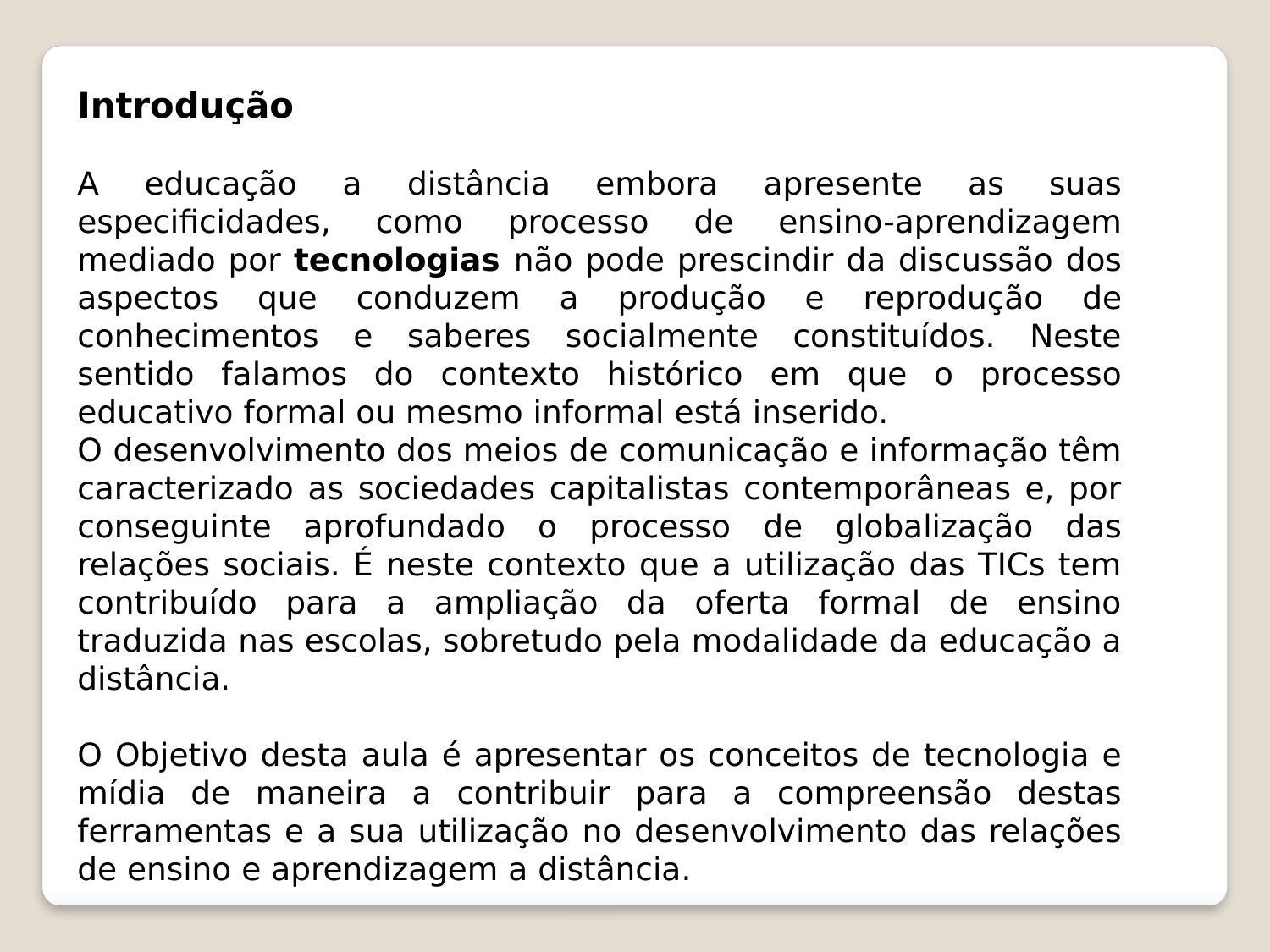

Introdução

A educação a distância embora apresente as suas especificidades, como processo de ensino-aprendizagem mediado por tecnologias não pode prescindir da discussão dos aspectos que conduzem a produção e reprodução de conhecimentos e saberes socialmente constituídos. Neste sentido falamos do contexto histórico em que o processo educativo formal ou mesmo informal está inserido.
O desenvolvimento dos meios de comunicação e informação têm caracterizado as sociedades capitalistas contemporâneas e, por conseguinte aprofundado o processo de globalização das relações sociais. É neste contexto que a utilização das TICs tem contribuído para a ampliação da oferta formal de ensino traduzida nas escolas, sobretudo pela modalidade da educação a distância.

O Objetivo desta aula é apresentar os conceitos de tecnologia e mídia de maneira a contribuir para a compreensão destas ferramentas e a sua utilização no desenvolvimento das relações de ensino e aprendizagem a distância.